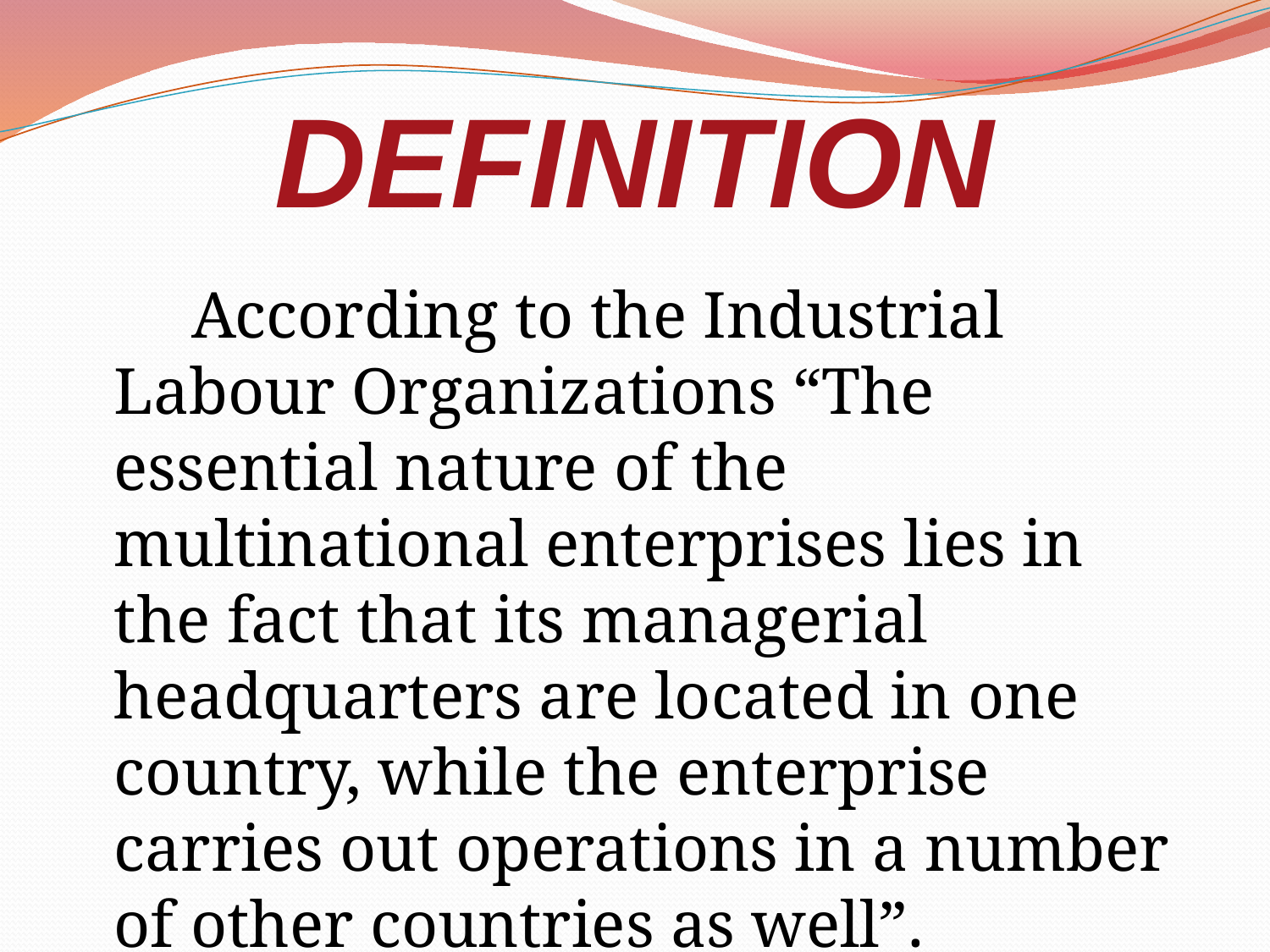

# DEFINITION
       According to the Industrial Labour Organizations “The essential nature of the multinational enterprises lies in the fact that its managerial headquarters are located in one country, while the enterprise carries out operations in a number of other countries as well”.